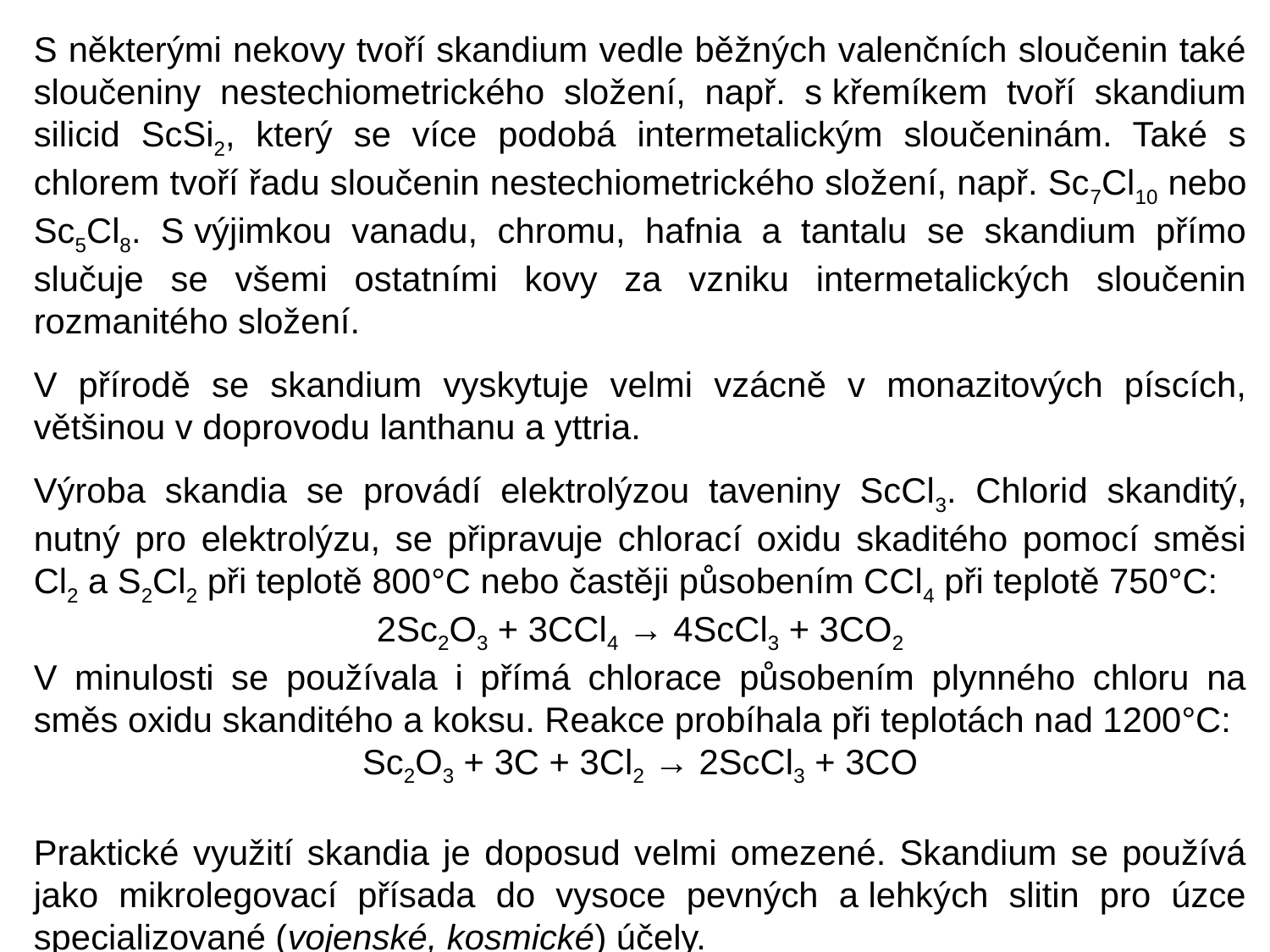

S některými nekovy tvoří skandium vedle běžných valenčních sloučenin také sloučeniny nestechiometrického složení, např. s křemíkem tvoří skandium silicid ScSi2, který se více podobá intermetalickým sloučeninám. Také s chlorem tvoří řadu sloučenin nestechiometrického složení, např. Sc7Cl10 nebo Sc5Cl8. S výjimkou vanadu, chromu, hafnia a tantalu se skandium přímo slučuje se všemi ostatními kovy za vzniku intermetalických sloučenin rozmanitého složení.

V přírodě se skandium vyskytuje velmi vzácně v monazitových píscích, většinou v doprovodu lanthanu a yttria.

Výroba skandia se provádí elektrolýzou taveniny ScCl3. Chlorid skanditý, nutný pro elektrolýzu, se připravuje chlorací oxidu skaditého pomocí směsi Cl2 a S2Cl2 při teplotě 800°C nebo častěji působením CCl4 při teplotě 750°C:
2Sc2O3 + 3CCl4 → 4ScCl3 + 3CO2
V minulosti se používala i přímá chlorace působením plynného chloru na směs oxidu skanditého a koksu. Reakce probíhala při teplotách nad 1200°C:
Sc2O3 + 3C + 3Cl2 → 2ScCl3 + 3CO

Praktické využití skandia je doposud velmi omezené. Skandium se používá jako mikrolegovací přísada do vysoce pevných a lehkých slitin pro úzce specializované (vojenské, kosmické) účely.